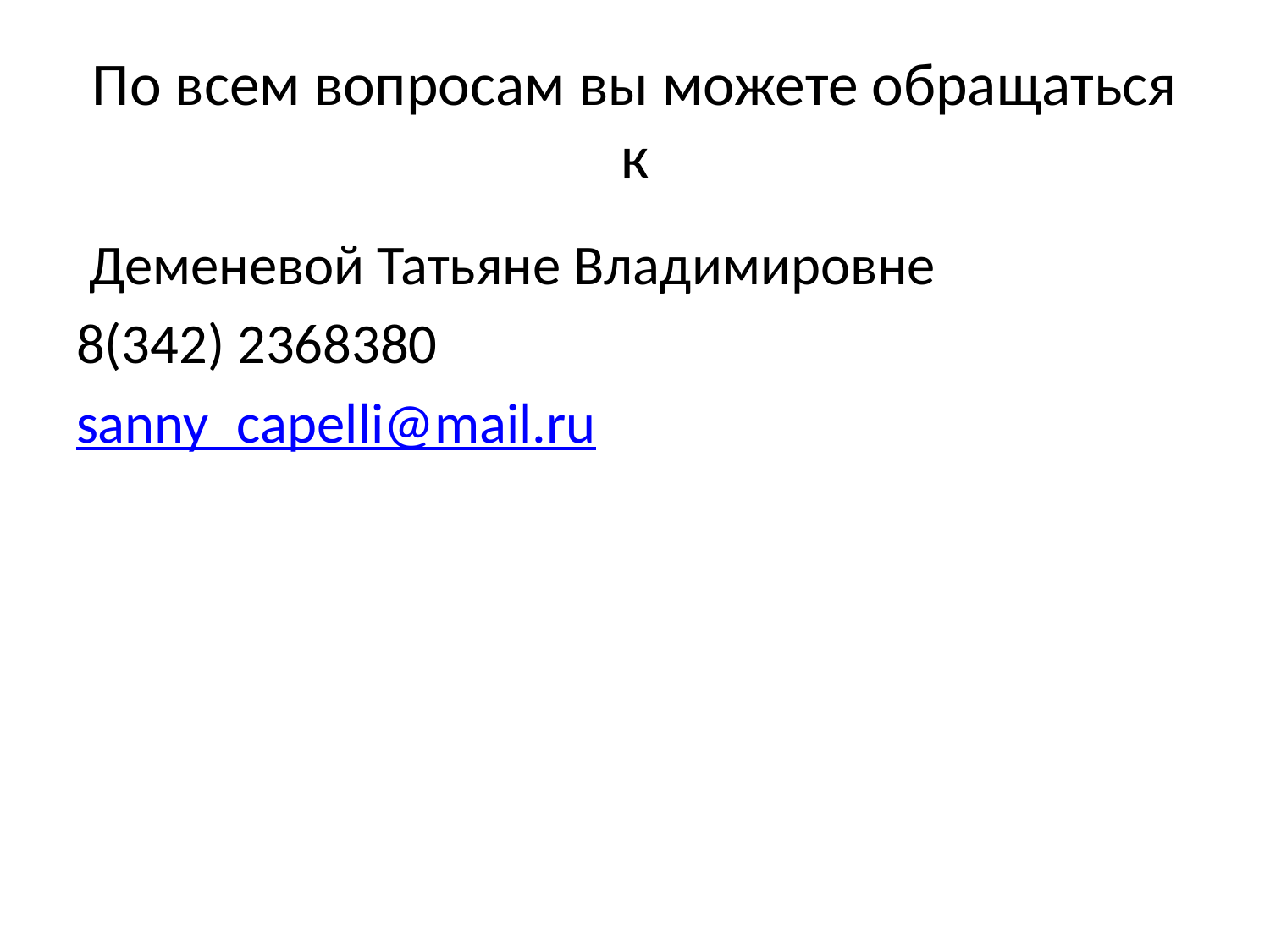

# По всем вопросам вы можете обращаться к
 Деменевой Татьяне Владимировне
8(342) 2368380
sanny_capelli@mail.ru